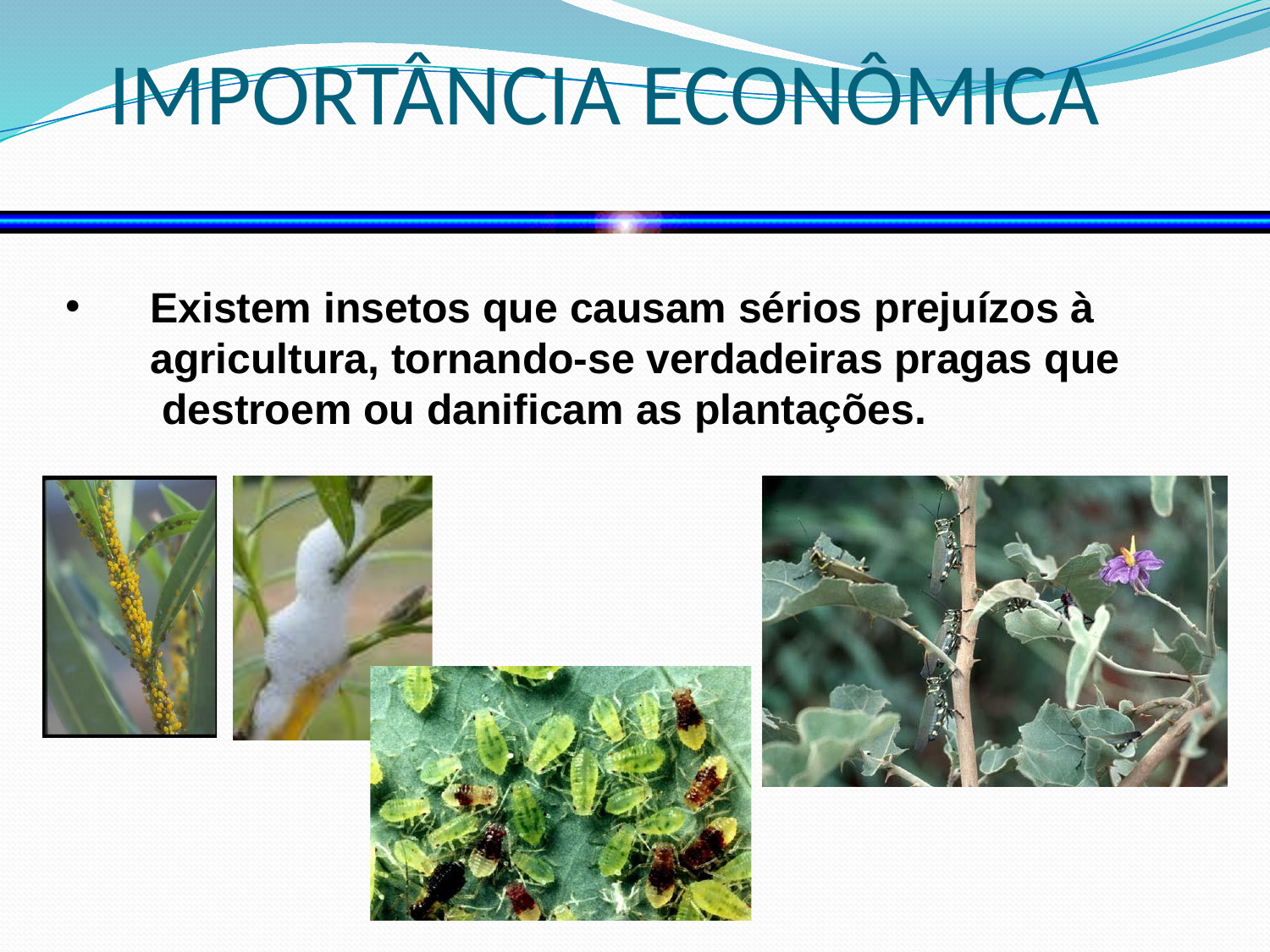

# IMPORTÂNCIA ECONÔMICA

Existem insetos que causam sérios prejuízos à  agricultura, tornando-se verdadeiras pragas que  destroem ou danificam as plantações.

(www.bioloja.com)